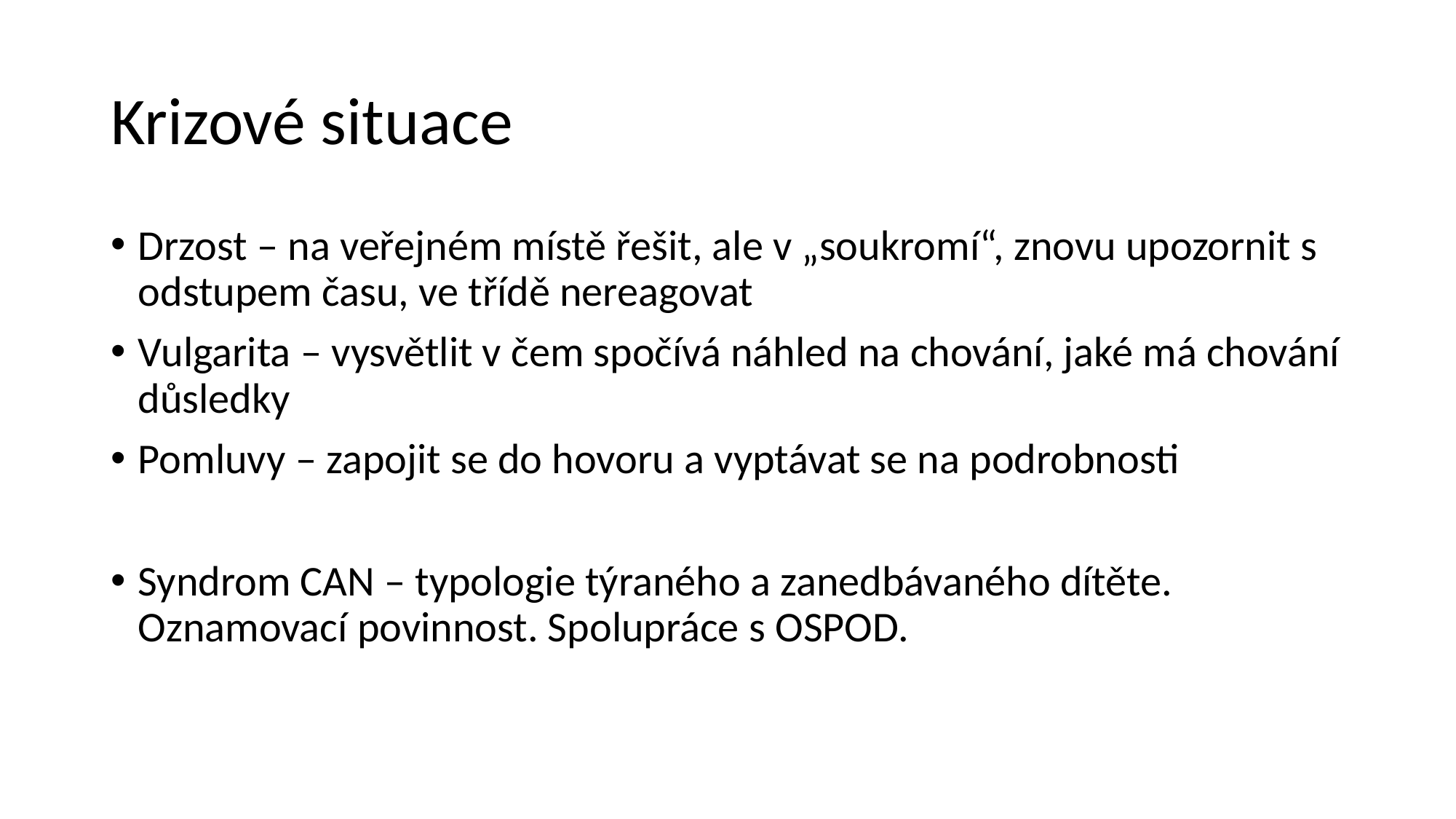

# Krizové situace
Drzost – na veřejném místě řešit, ale v „soukromí“, znovu upozornit s odstupem času, ve třídě nereagovat
Vulgarita – vysvětlit v čem spočívá náhled na chování, jaké má chování důsledky
Pomluvy – zapojit se do hovoru a vyptávat se na podrobnosti

Syndrom CAN – typologie týraného a zanedbávaného dítěte. Oznamovací povinnost. Spolupráce s OSPOD.